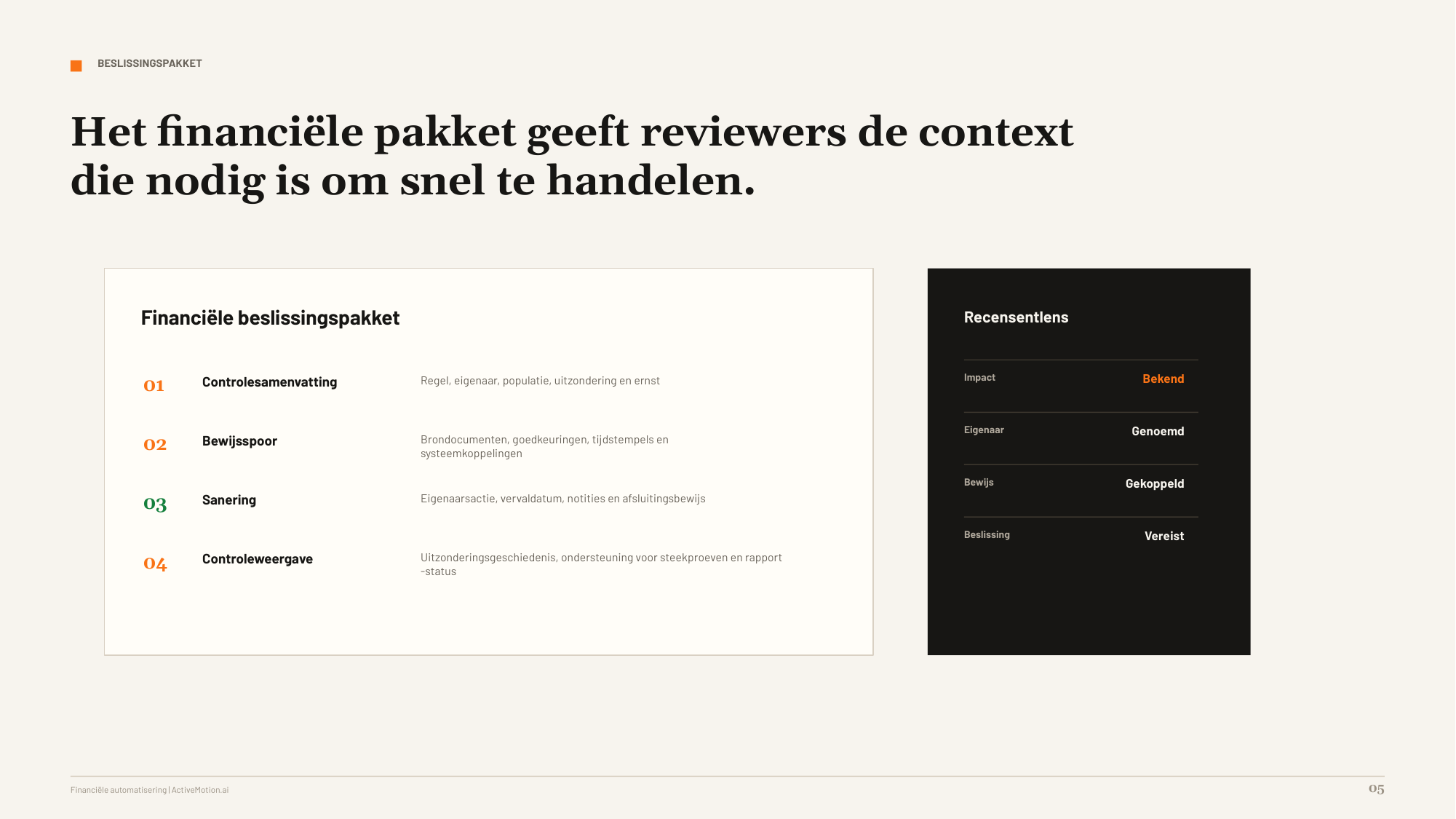

BESLISSINGSPAKKET

Het financiële pakket geeft reviewers de context die nodig is om snel te handelen.

Financiële beslissingspakket
Recensentlens

Impact
Bekend
01
Controlesamenvatting
Regel, eigenaar, populatie, uitzondering en ernst

Eigenaar
Genoemd
02
Bewijsspoor
Brondocumenten, goedkeuringen, tijdstempels en
systeemkoppelingen

Bewijs
Gekoppeld
03
Sanering
Eigenaarsactie, vervaldatum, notities en afsluitingsbewijs

Beslissing
Vereist
04
Controleweergave
Uitzonderingsgeschiedenis, ondersteuning voor steekproeven en rapport
-status

05
Financiële automatisering | ActiveMotion.ai